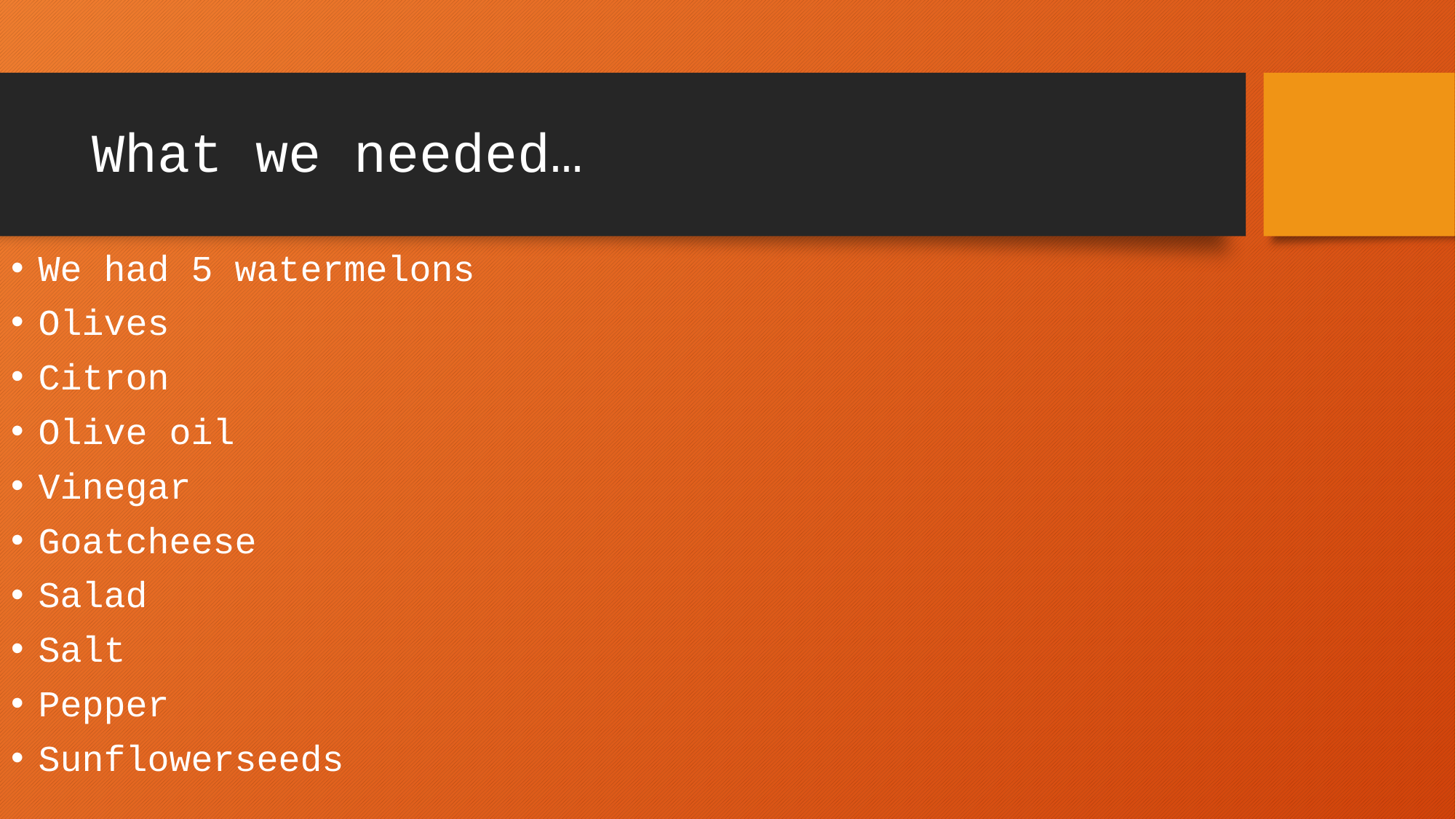

# What we needed…
We had 5 watermelons
Olives
Citron
Olive oil
Vinegar
Goatcheese
Salad
Salt
Pepper
Sunflowerseeds